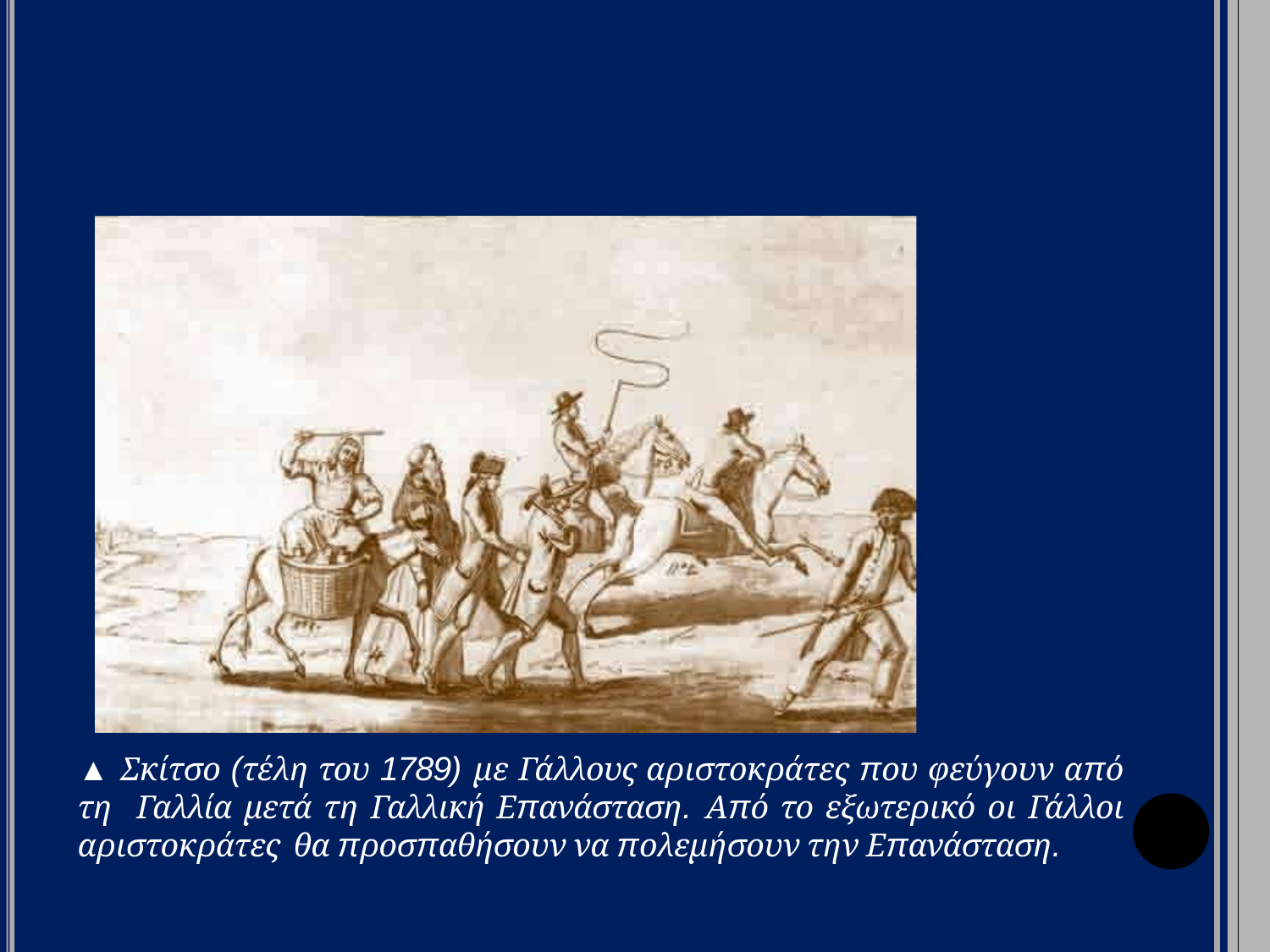

▲ Σκίτσο (τέλη του 1789) με Γάλλους αριστοκράτες που φεύγουν από τη  Γαλλία μετά τη Γαλλική Επανάσταση. Από το εξωτερικό οι Γάλλοι αριστοκράτες  θα προσπαθήσουν να πολεμήσουν την Επανάσταση.